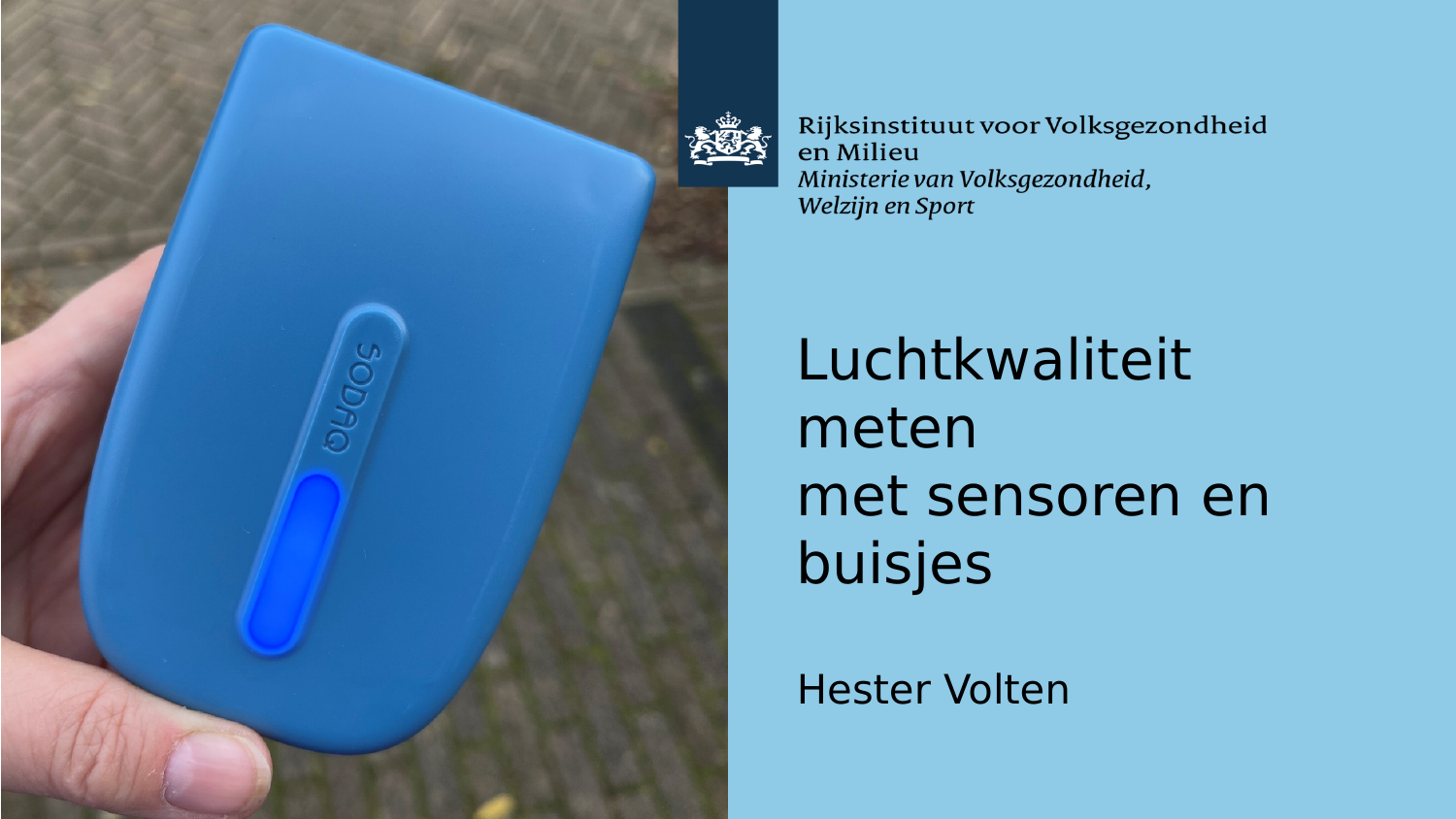

# Luchtkwaliteit meten met sensoren en buisjes Hester Volten